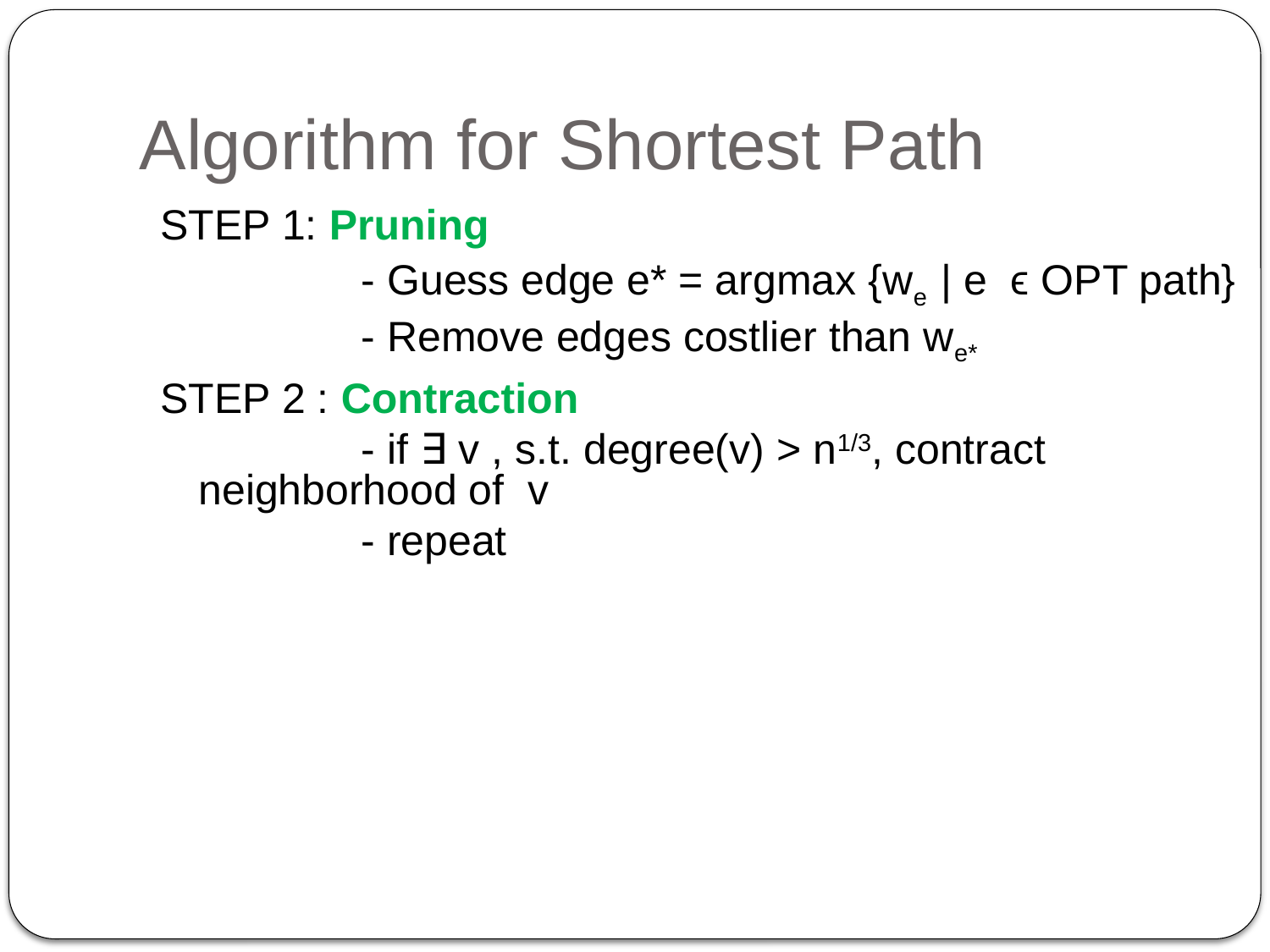

# Algorithm for Shortest Path
STEP 1: Pruning
		   - Guess edge e* = argmax {we  | e  ϵ OPT path}
		   - Remove edges costlier than we*
STEP 2 : Contraction
		   - if ∃ v , s.t. degree(v) > n1/3, contract neighborhood of  v
		   - repeat